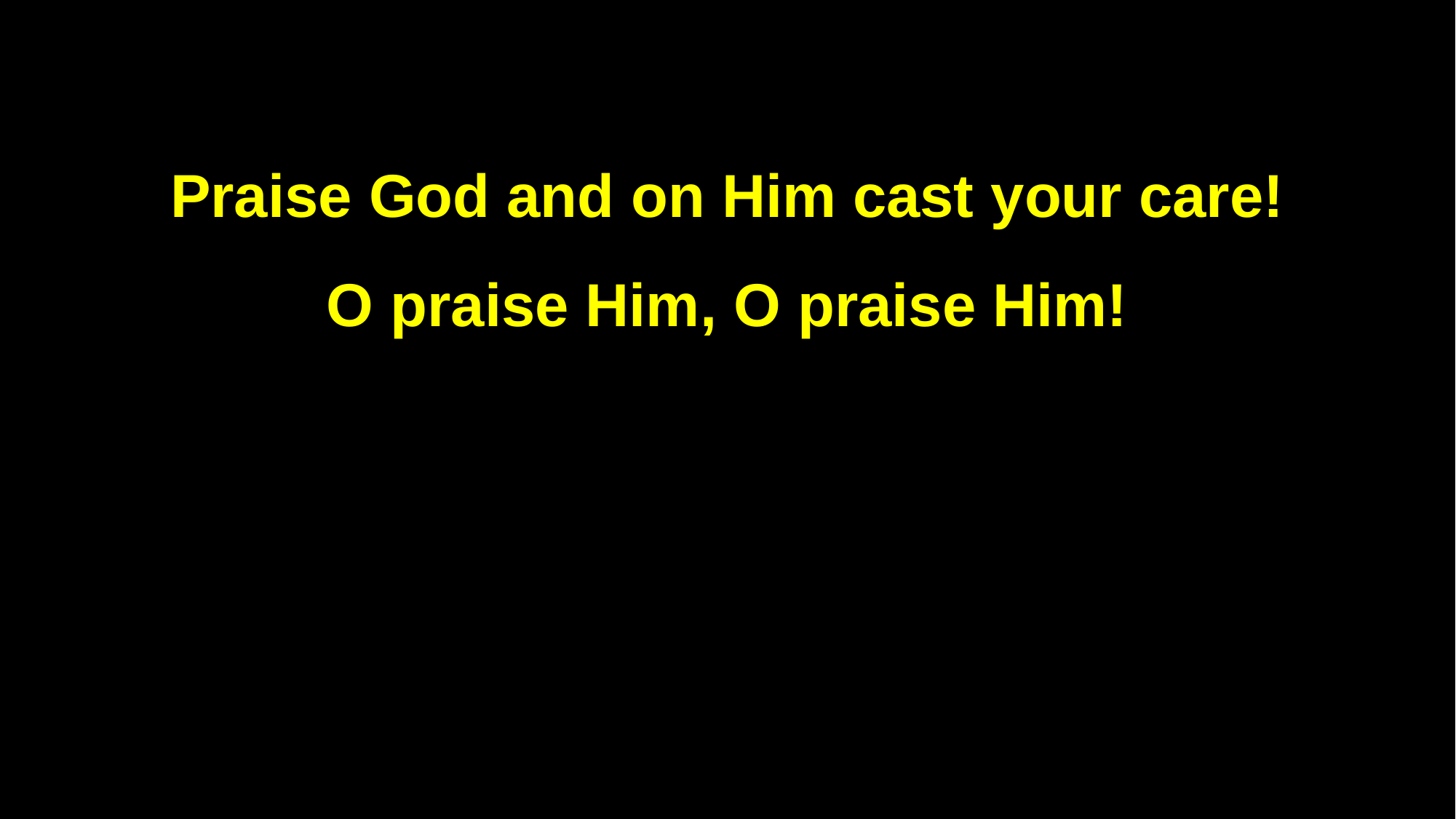

Praise God and on Him cast your care!
O praise Him, O praise Him!